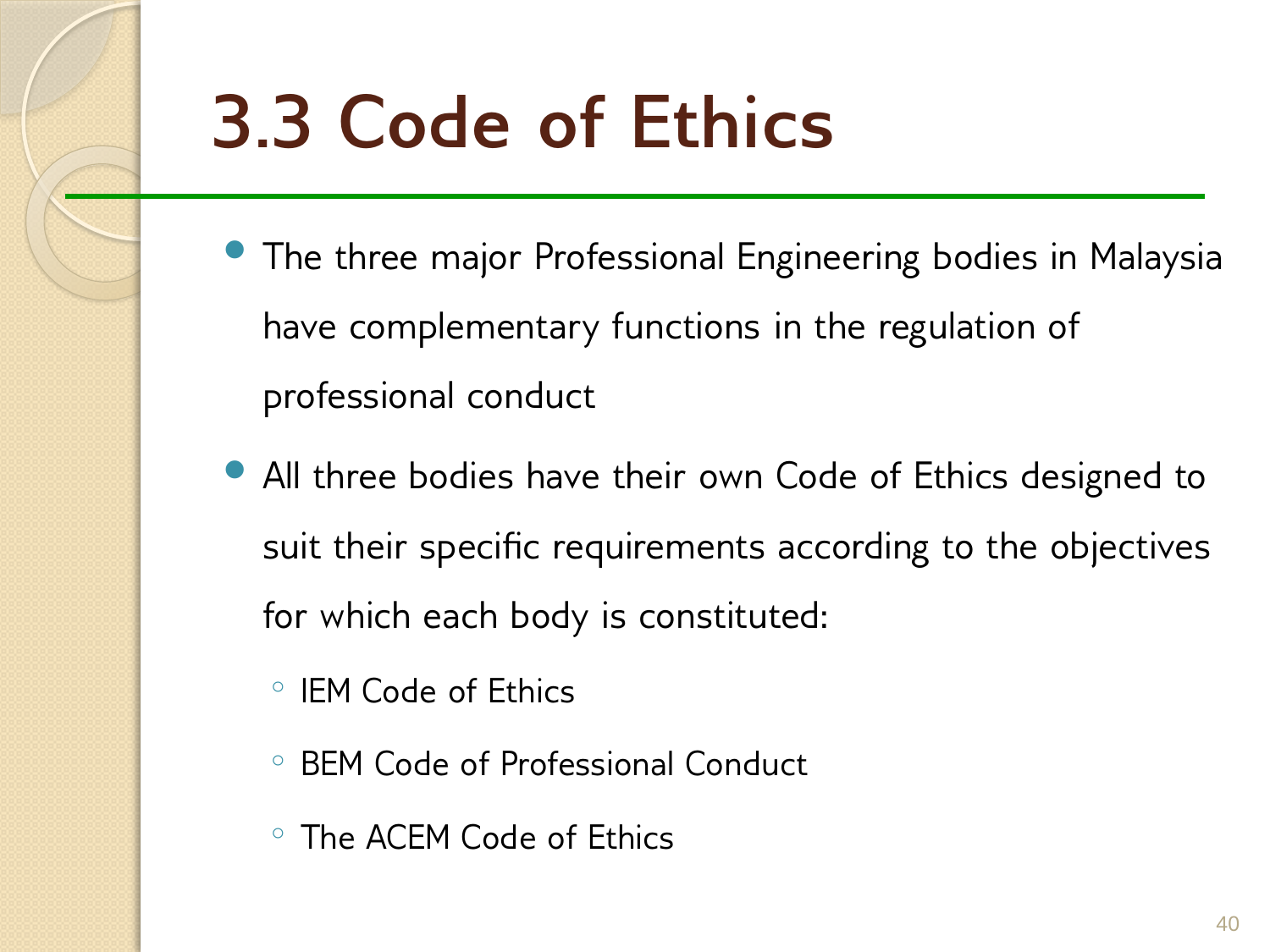

# 3.3 Code of Ethics
The three major Professional Engineering bodies in Malaysia have complementary functions in the regulation of professional conduct
All three bodies have their own Code of Ethics designed to suit their specific requirements according to the objectives for which each body is constituted:
IEM Code of Ethics
BEM Code of Professional Conduct
The ACEM Code of Ethics

40